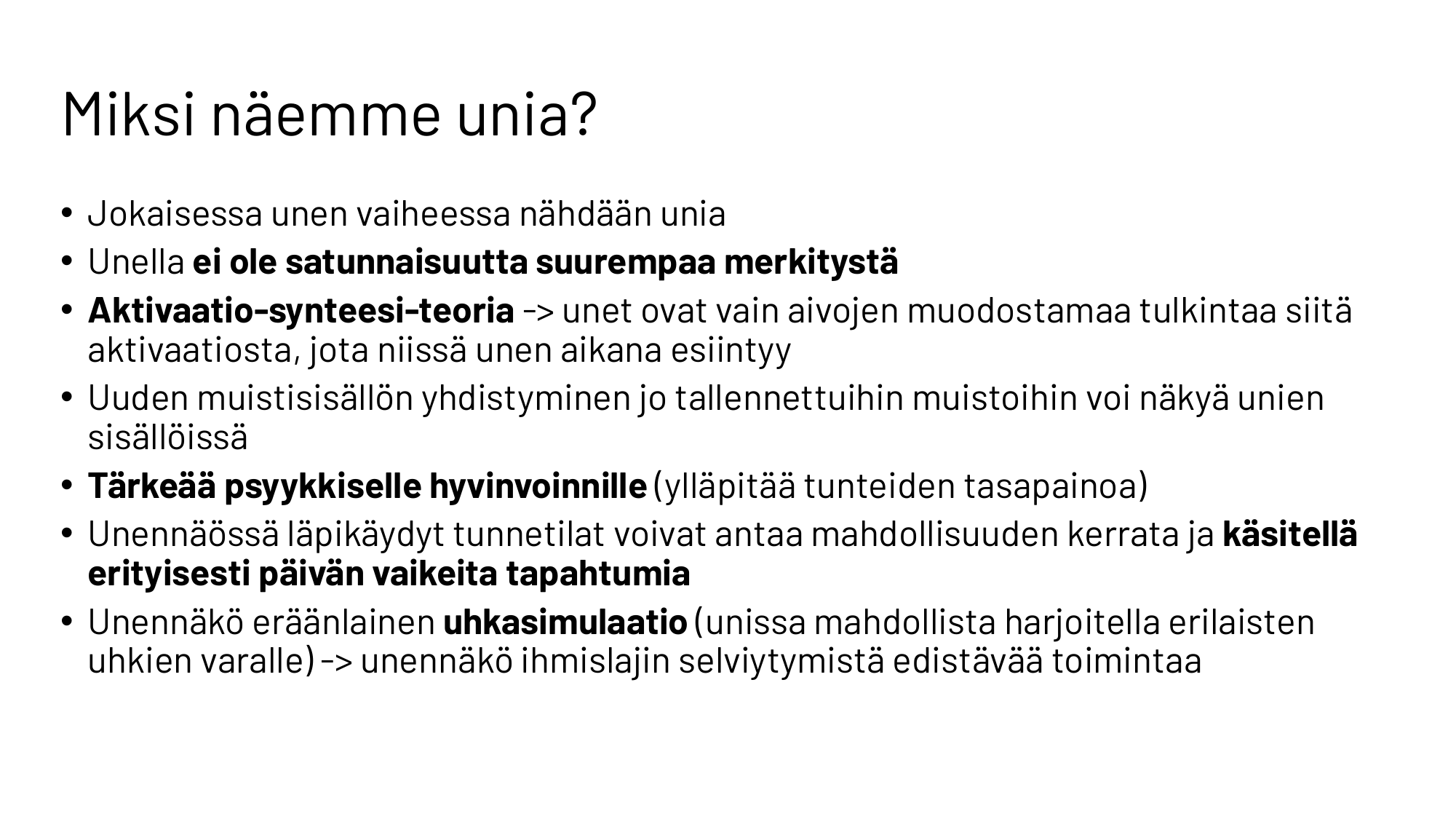

# Miksi näemme unia?
Jokaisessa unen vaiheessa nähdään unia
Unella ei ole satunnaisuutta suurempaa merkitystä
Aktivaatio-synteesi-teoria -> unet ovat vain aivojen muodostamaa tulkintaa siitä aktivaatiosta, jota niissä unen aikana esiintyy
Uuden muistisisällön yhdistyminen jo tallennettuihin muistoihin voi näkyä unien sisällöissä
Tärkeää psyykkiselle hyvinvoinnille (ylläpitää tunteiden tasapainoa)
Unennäössä läpikäydyt tunnetilat voivat antaa mahdollisuuden kerrata ja käsitellä erityisesti päivän vaikeita tapahtumia
Unennäkö eräänlainen uhkasimulaatio (unissa mahdollista harjoitella erilaisten uhkien varalle) -> unennäkö ihmislajin selviytymistä edistävää toimintaa